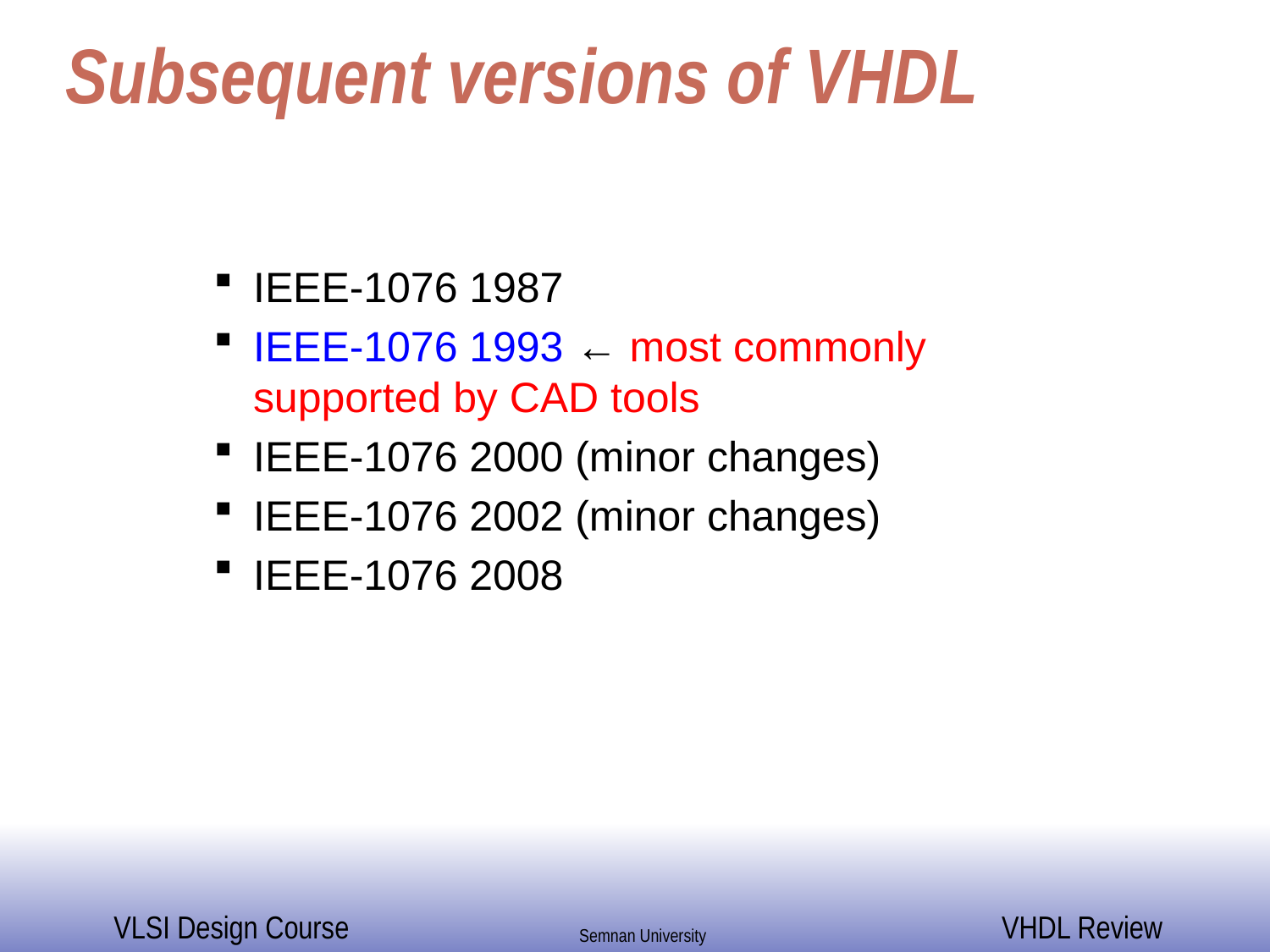

# Subsequent versions of VHDL
IEEE-1076 1987
IEEE-1076 1993 ← most commonly supported by CAD tools
IEEE-1076 2000 (minor changes)
IEEE-1076 2002 (minor changes)
IEEE-1076 2008